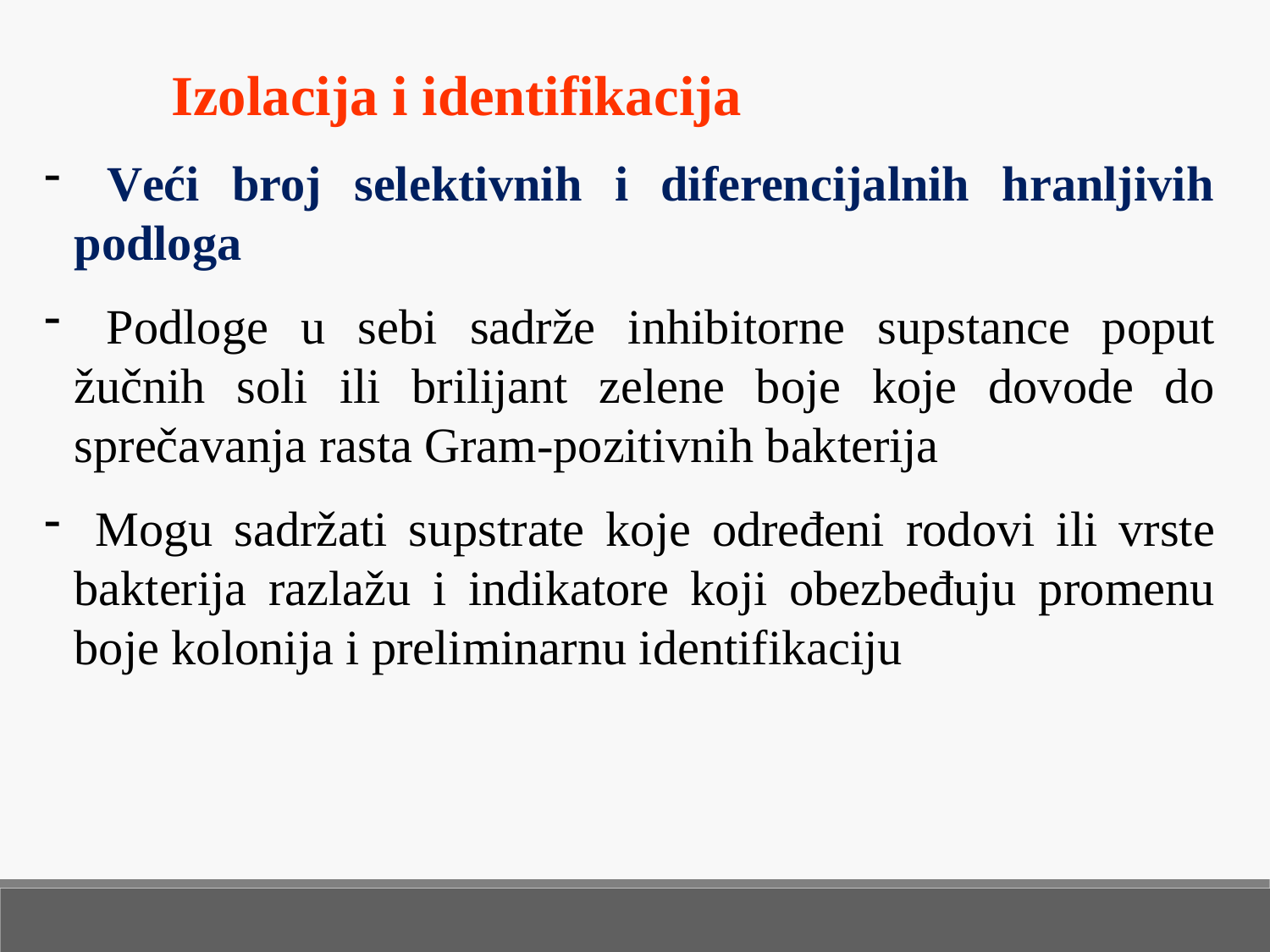

Izolacija i identifikacija
 Veći broj selektivnih i diferencijalnih hranljivih podloga
 Podloge u sebi sadrže inhibitorne supstance poput žučnih soli ili brilijant zelene boje koje dovode do sprečavanja rasta Gram-pozitivnih bakterija
 Mogu sadržati supstrate koje određeni rodovi ili vrste bakterija razlažu i indikatore koji obezbeđuju promenu boje kolonija i preliminarnu identifikaciju